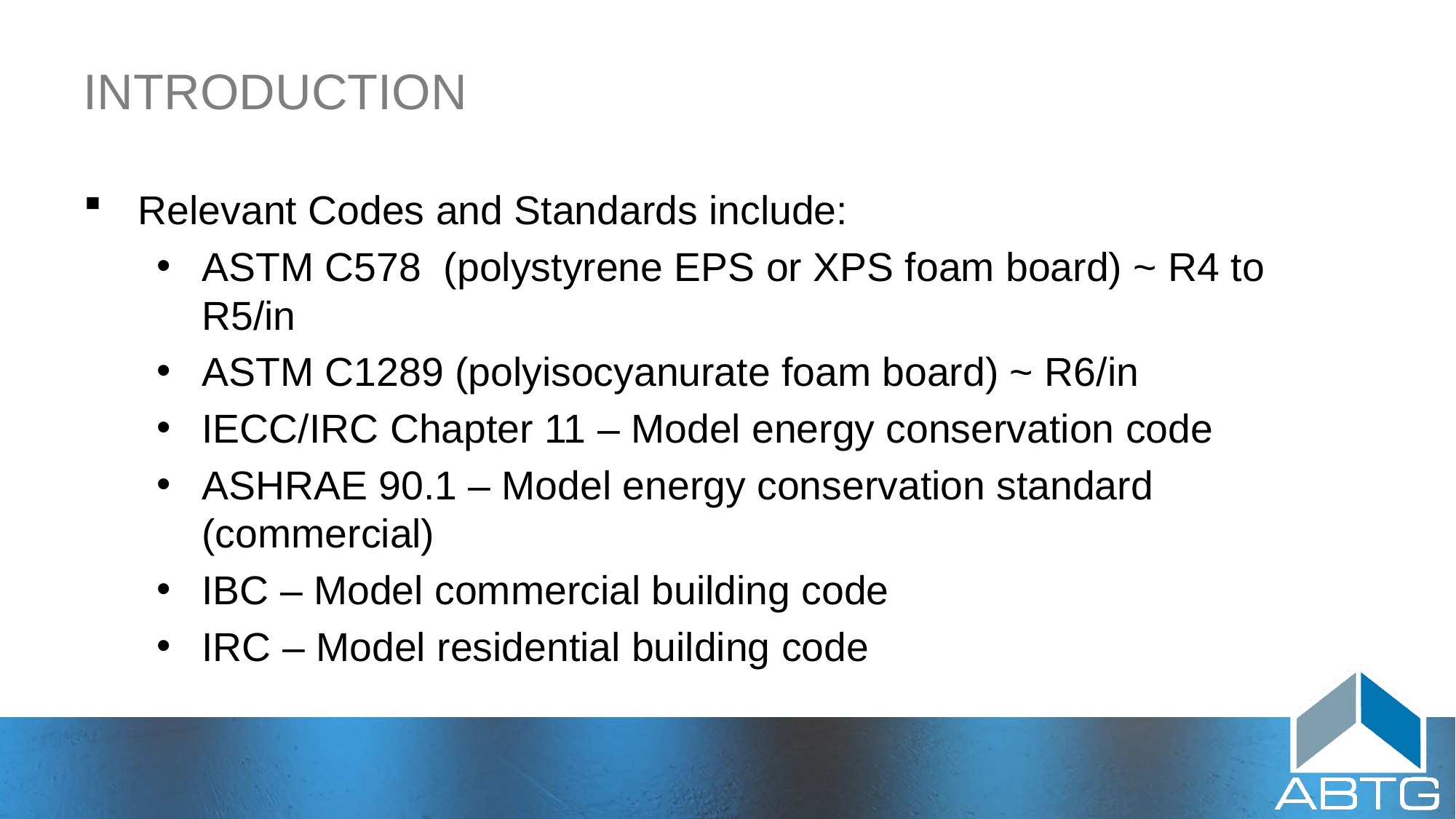

# INTRODUCTION
Relevant Codes and Standards include:
ASTM C578  (polystyrene EPS or XPS foam board) ~ R4 to R5/in
ASTM C1289 (polyisocyanurate foam board) ~ R6/in
IECC/IRC Chapter 11 – Model energy conservation code
ASHRAE 90.1 – Model energy conservation standard (commercial)
IBC – Model commercial building code
IRC – Model residential building code